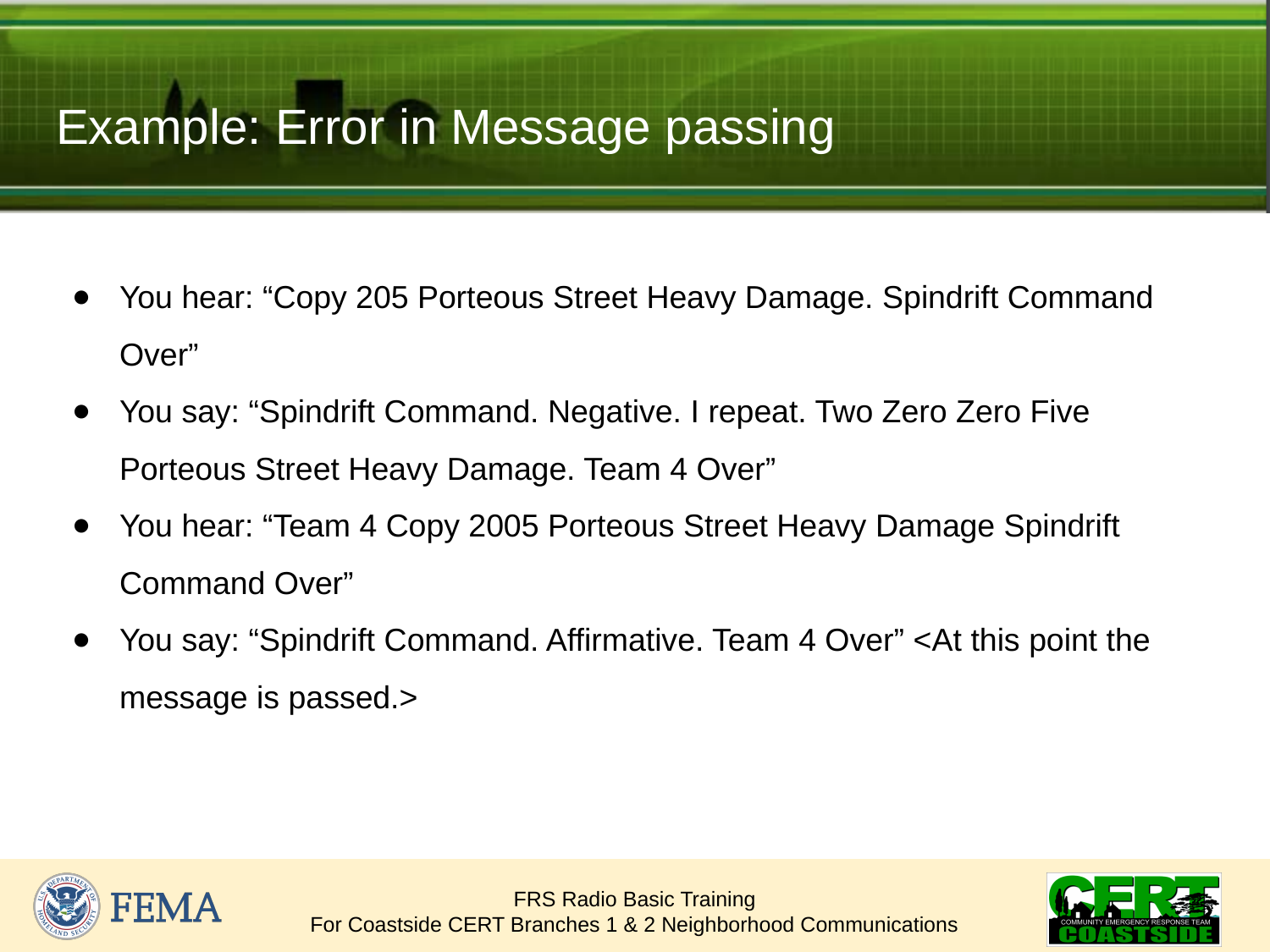

# Example: Error in Message passing
You hear: “Copy 205 Porteous Street Heavy Damage. Spindrift Command Over”
You say: “Spindrift Command. Negative. I repeat. Two Zero Zero Five Porteous Street Heavy Damage. Team 4 Over”
You hear: “Team 4 Copy 2005 Porteous Street Heavy Damage Spindrift Command Over”
You say: “Spindrift Command. Affirmative. Team 4 Over” <At this point the message is passed.>